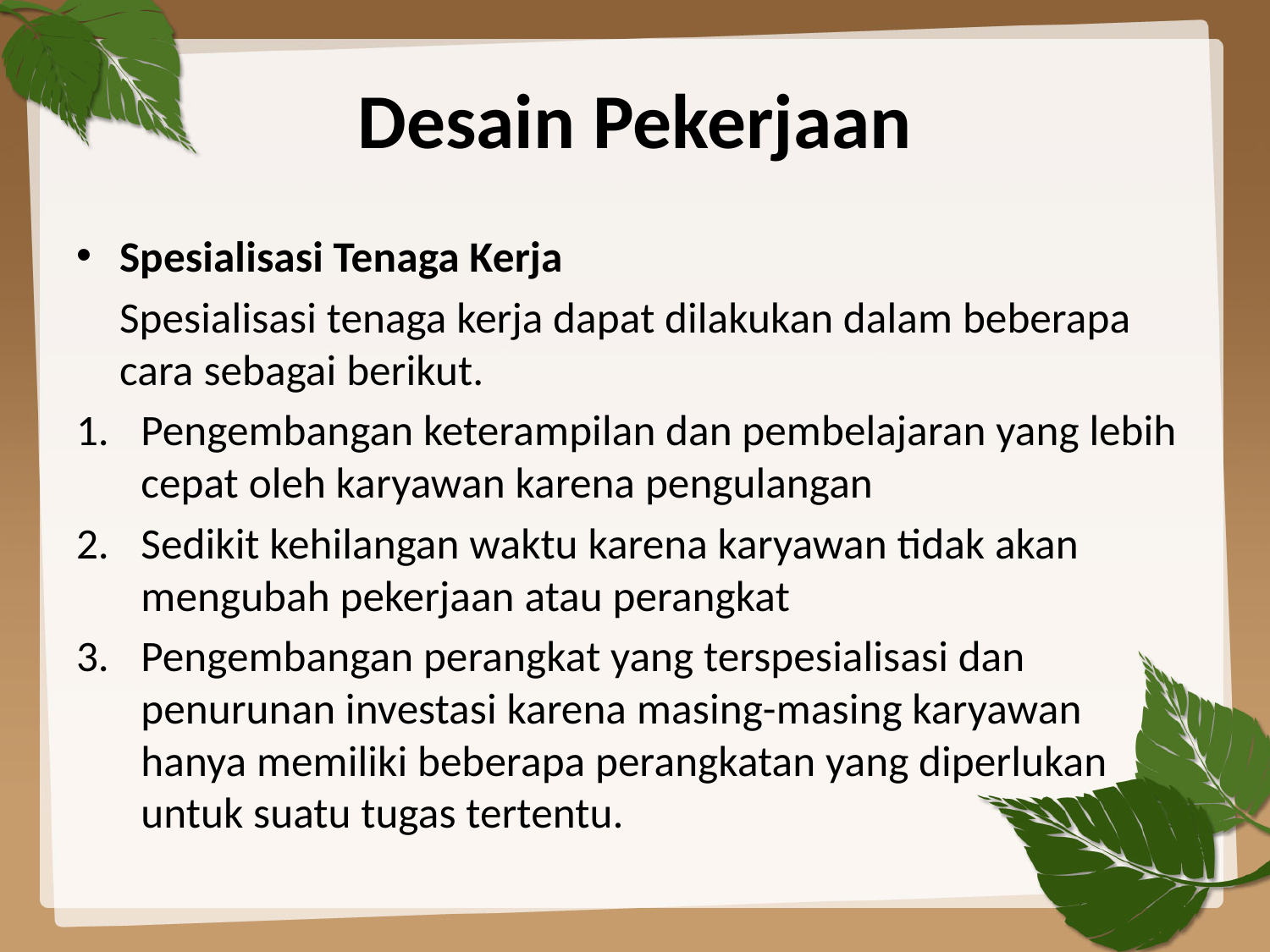

# Desain Pekerjaan
Spesialisasi Tenaga Kerja
	Spesialisasi tenaga kerja dapat dilakukan dalam beberapa cara sebagai berikut.
Pengembangan keterampilan dan pembelajaran yang lebih cepat oleh karyawan karena pengulangan
Sedikit kehilangan waktu karena karyawan tidak akan mengubah pekerjaan atau perangkat
Pengembangan perangkat yang terspesialisasi dan penurunan investasi karena masing-masing karyawan hanya memiliki beberapa perangkatan yang diperlukan untuk suatu tugas tertentu.